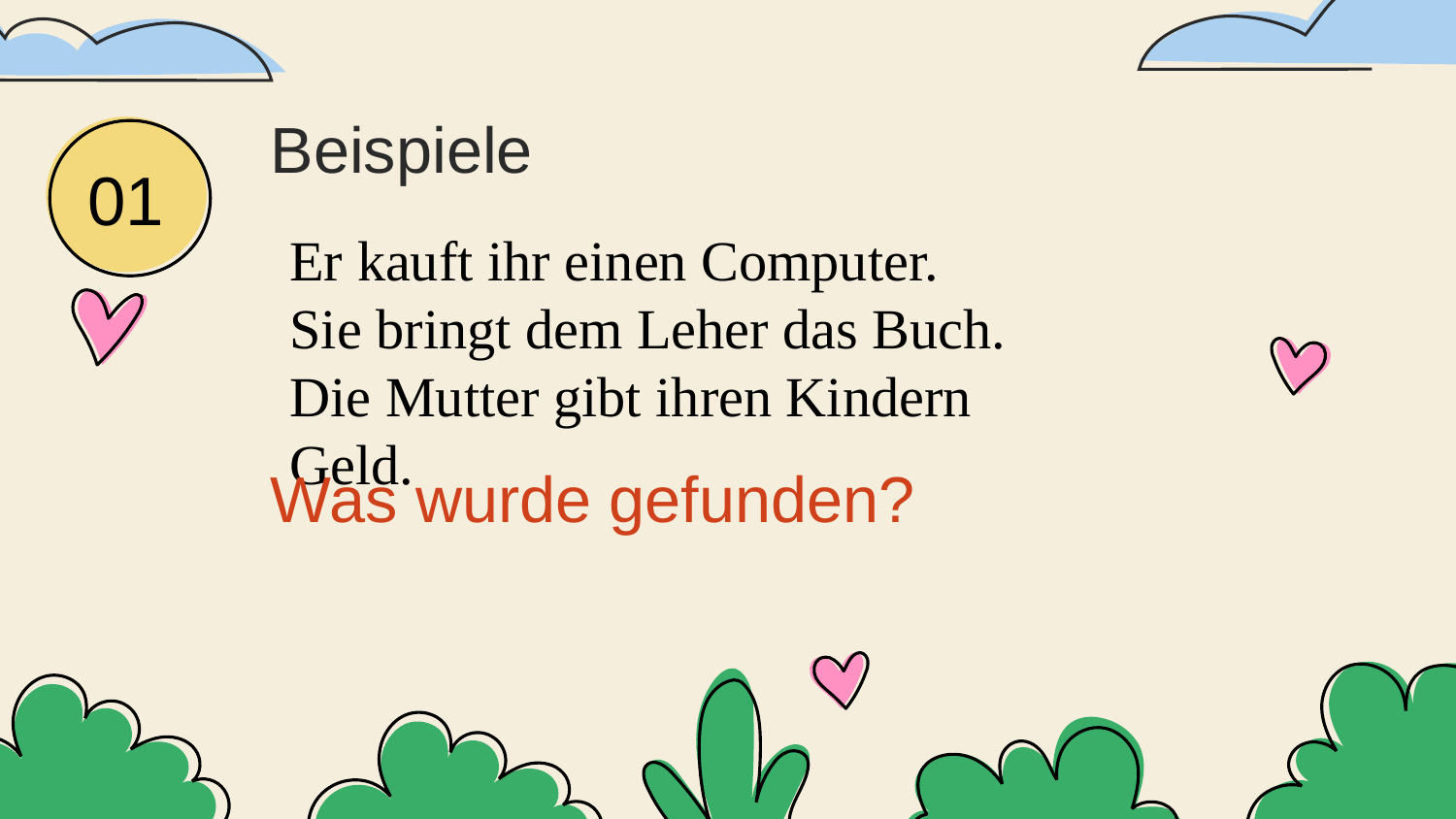

Beispiele

01
Er kauft ihr einen Computer.
Sie bringt dem Leher das Buch.
Die Mutter gibt ihren Kindern Geld.

Was wurde gefunden?